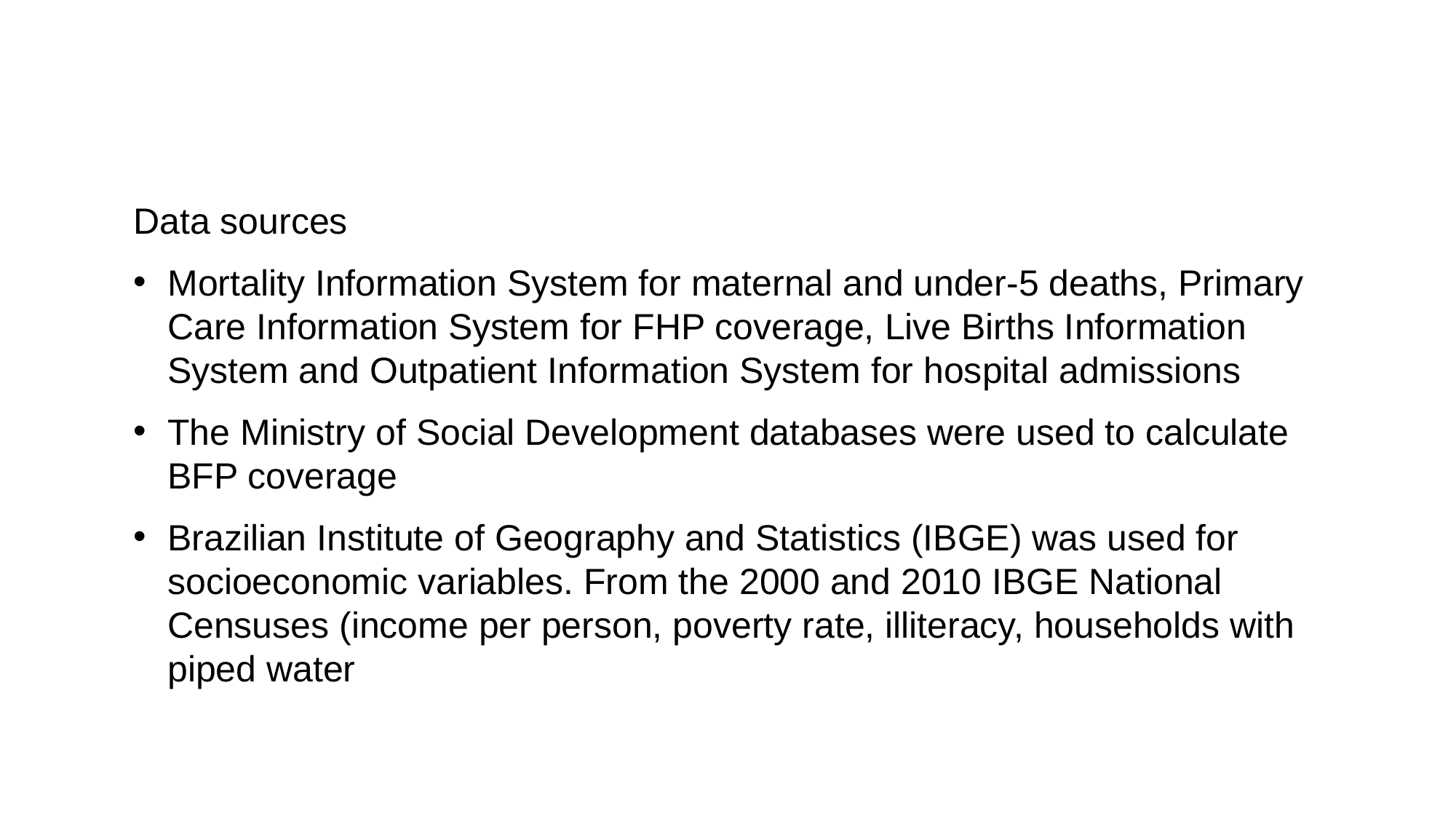

#
Data sources
Mortality Information System for maternal and under-5 deaths, Primary Care Information System for FHP coverage, Live Births Information System and Outpatient Information System for hospital admissions
The Ministry of Social Development databases were used to calculate BFP coverage
Brazilian Institute of Geography and Statistics (IBGE) was used for socioeconomic variables. From the 2000 and 2010 IBGE National Censuses (income per person, poverty rate, illiteracy, households with piped water